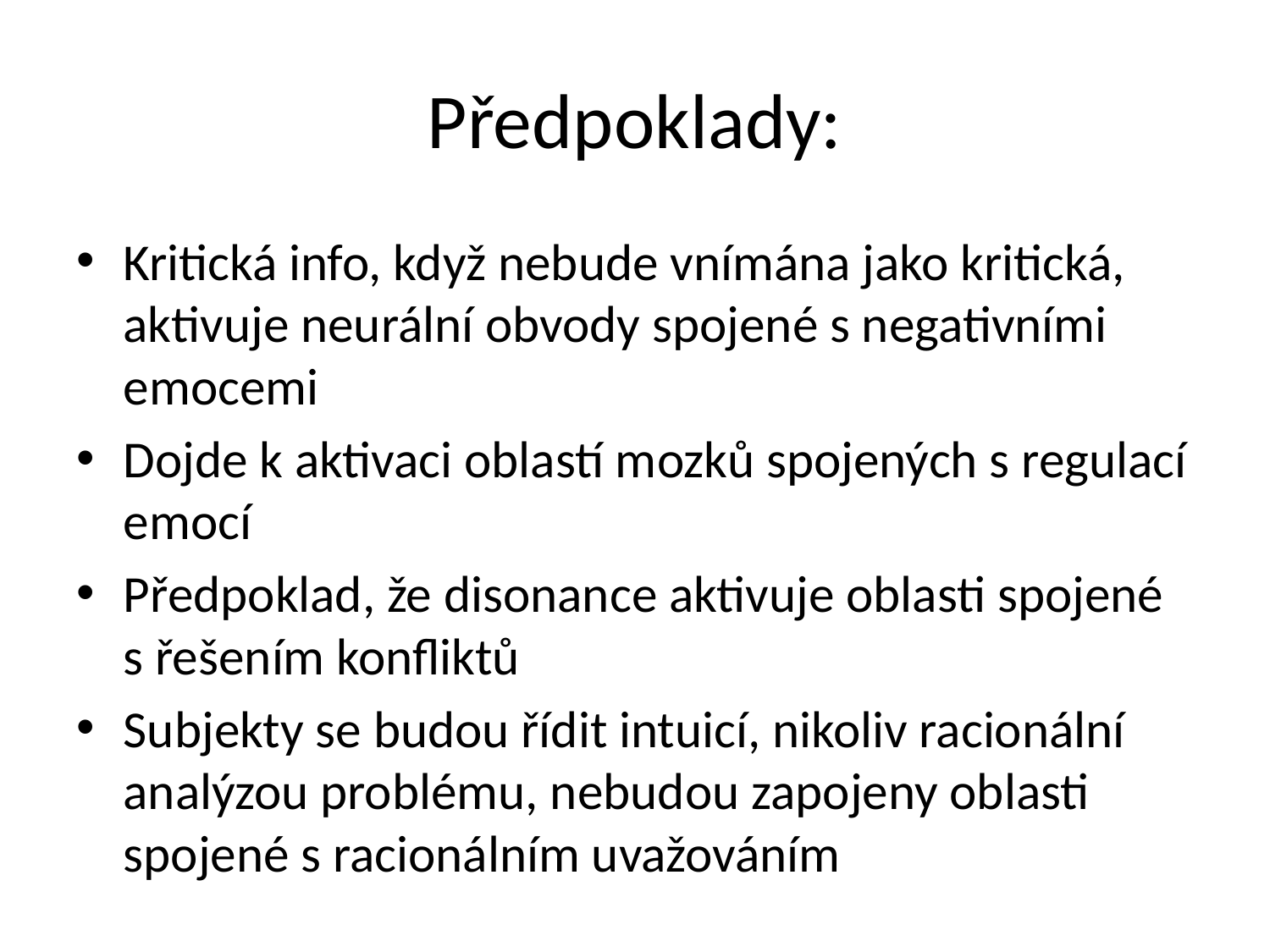

# Předpoklady:
Kritická info, když nebude vnímána jako kritická, aktivuje neurální obvody spojené s negativními emocemi
Dojde k aktivaci oblastí mozků spojených s regulací emocí
Předpoklad, že disonance aktivuje oblasti spojené s řešením konfliktů
Subjekty se budou řídit intuicí, nikoliv racionální analýzou problému, nebudou zapojeny oblasti spojené s racionálním uvažováním